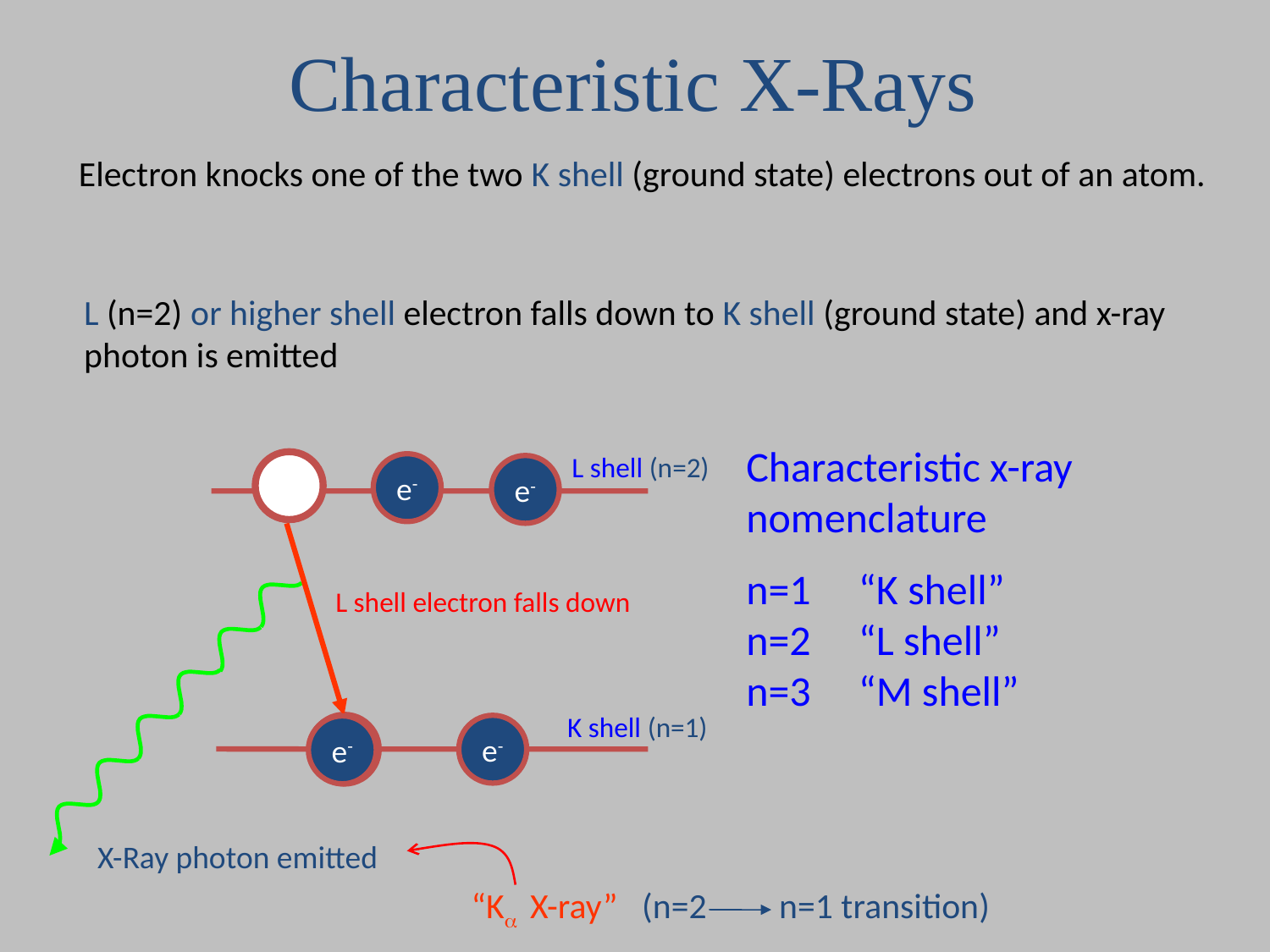

Characteristic X-Rays
Electron knocks one of the two K shell (ground state) electrons out of an atom.
L (n=2) or higher shell electron falls down to K shell (ground state) and x-ray photon is emitted
Characteristic x-ray nomenclature
n=1     “K shell”                       n=2     “L shell”                       n=3     “M shell”
L shell (n=2)
e-
e-

L shell electron falls down
e-
e-
e-

X-Ray photon emitted
K shell (n=1)
e-
e-

“Kα  X-ray”   (n=2         n=1 transition)